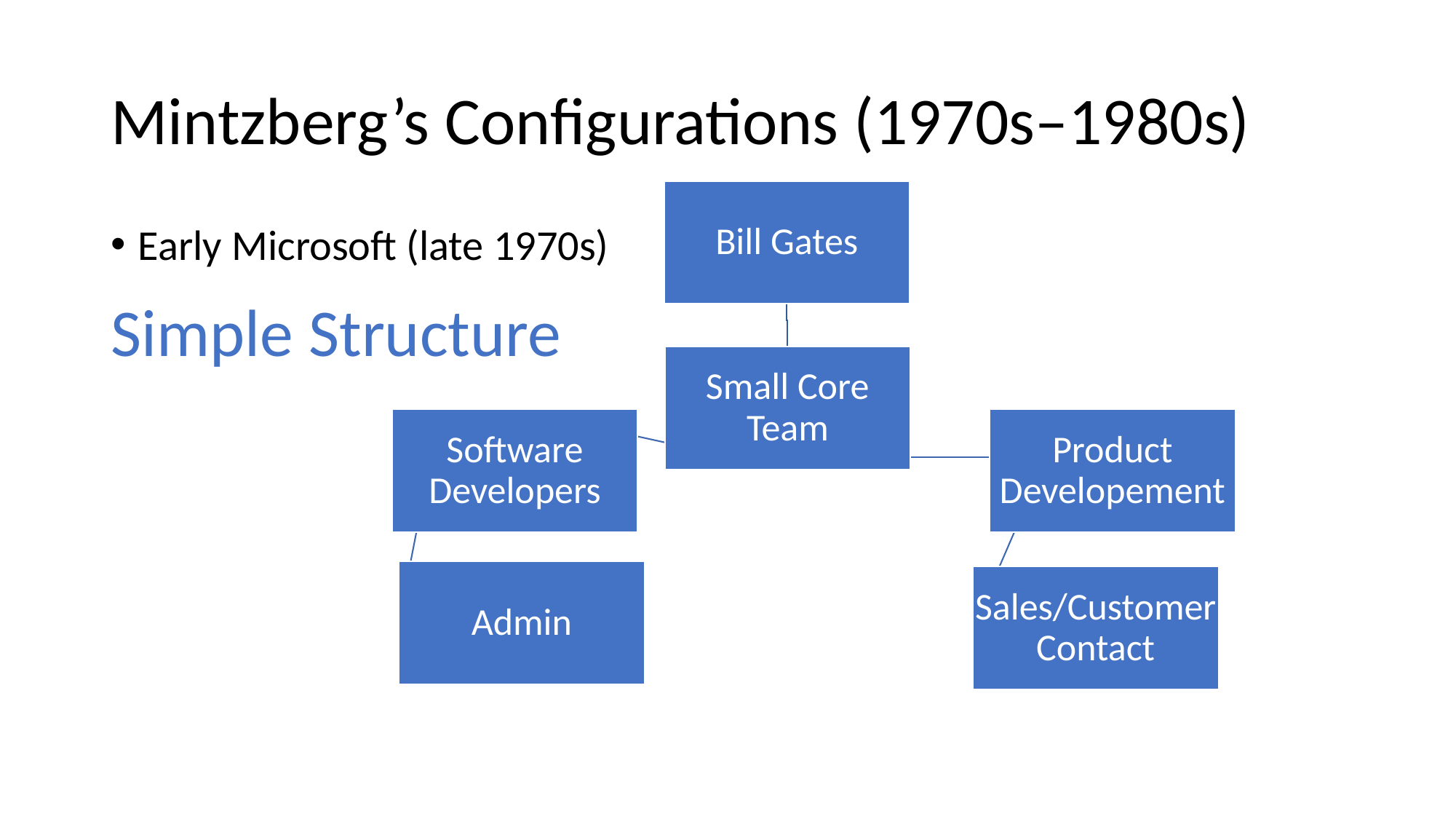

# Mintzberg’s Configurations (1970s–1980s)
Bill Gates
Small Core Team
Product Developement
Sales/Customer Contact
Software Developers
Admin
Early Microsoft (late 1970s)

Simple Structure